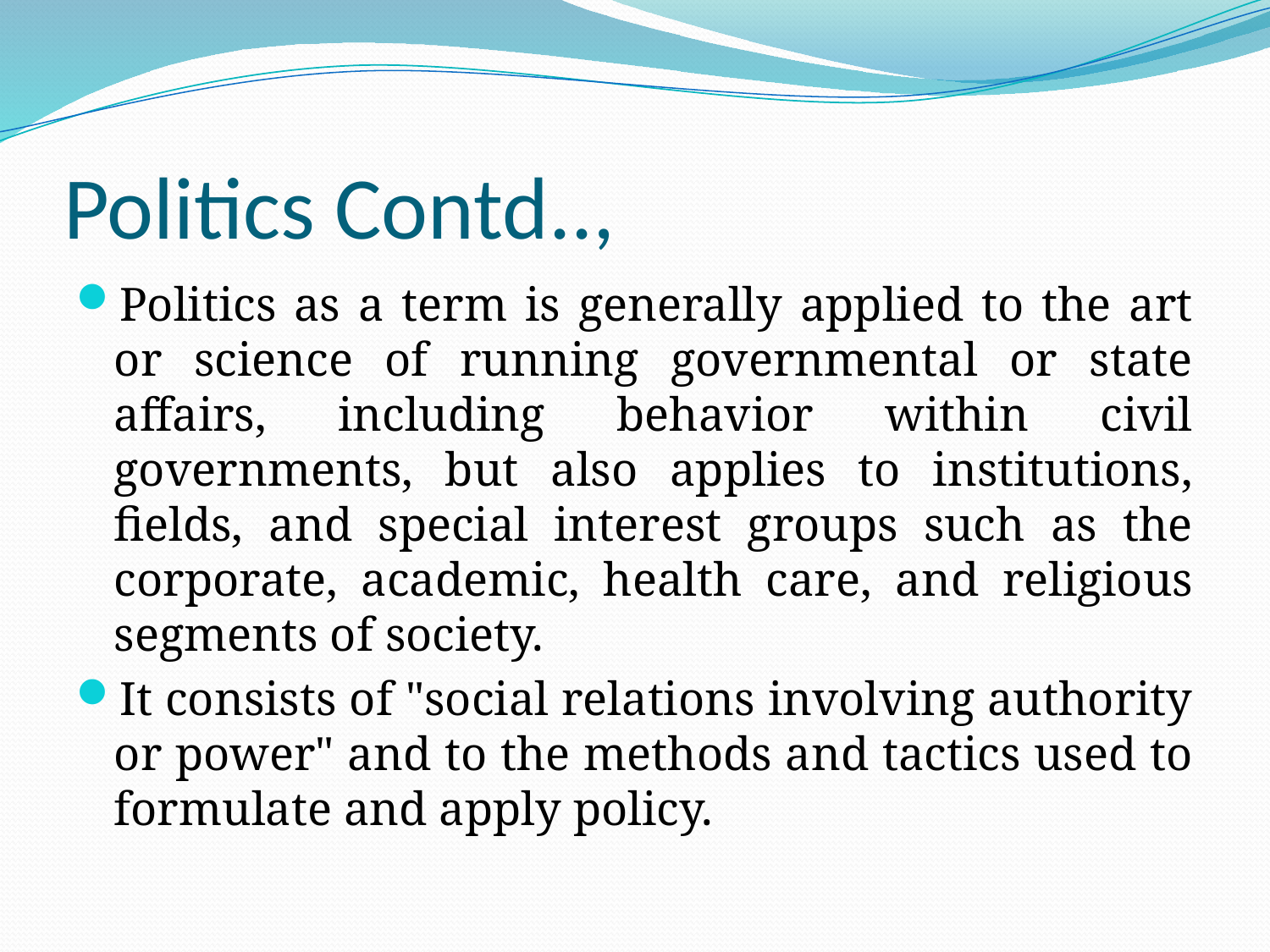

# Politics Contd..,
Politics as a term is generally applied to the art or science of running governmental or state affairs, including behavior within civil governments, but also applies to institutions, fields, and special interest groups such as the corporate, academic, health care, and religious segments of society.
It consists of "social relations involving authority or power" and to the methods and tactics used to formulate and apply policy.